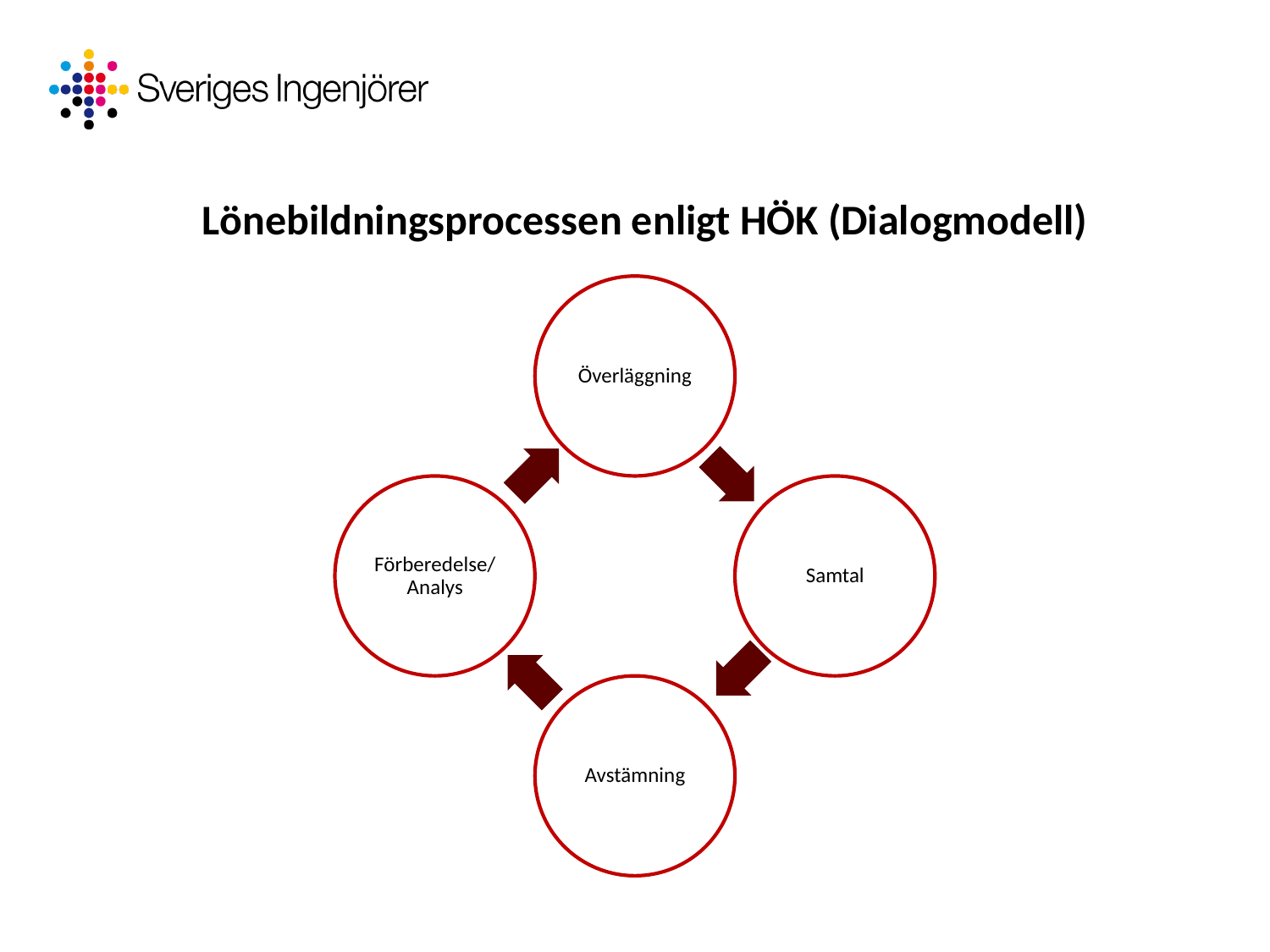

# Lönebildningsprocessen enligt HÖK (Dialogmodell)

Överläggning
Överläggning

Förberedelse/ Analys

Samtal

Avstämning